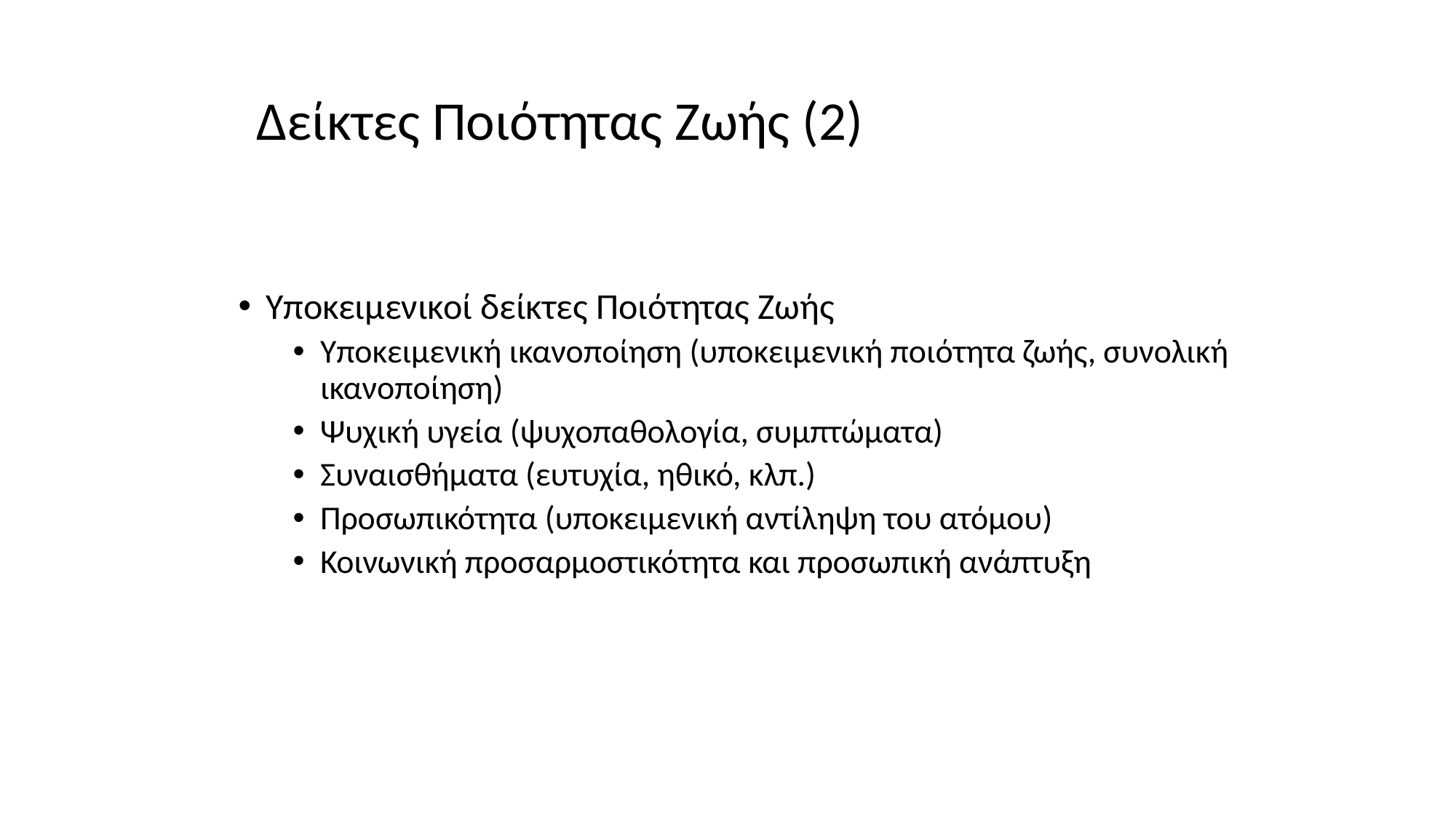

# Δείκτες Ποιότητας Ζωής (2)
Υποκειμενικοί δείκτες Ποιότητας Ζωής
Υποκειμενική ικανοποίηση (υποκειμενική ποιότητα ζωής, συνολική ικανοποίηση)
Ψυχική υγεία (ψυχοπαθολογία, συμπτώματα)
Συναισθήματα (ευτυχία, ηθικό, κλπ.)
Προσωπικότητα (υποκειμενική αντίληψη του ατόμου)
Κοινωνική προσαρμοστικότητα και προσωπική ανάπτυξη